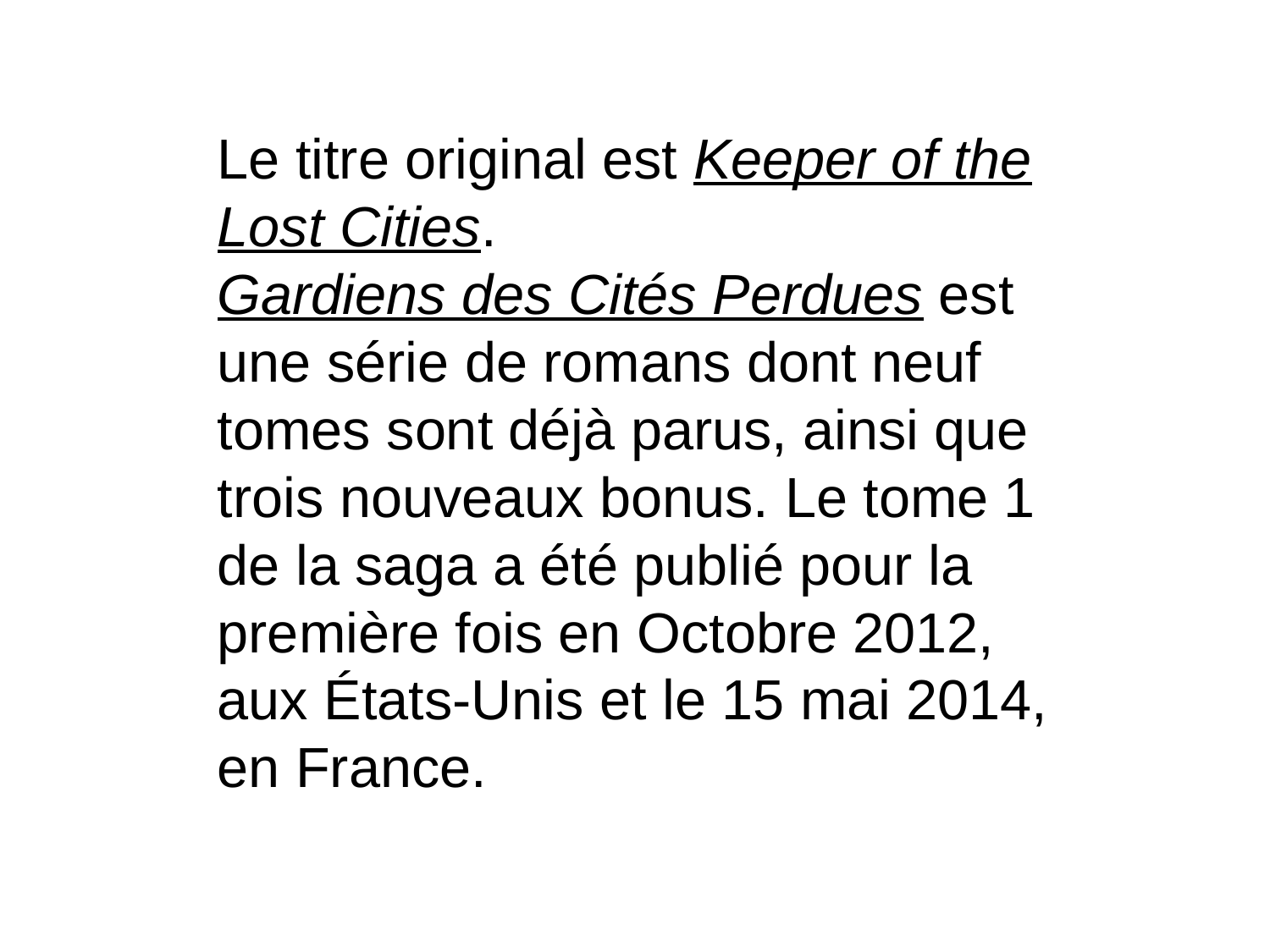

Le titre original est Keeper of the Lost Cities.
Gardiens des Cités Perdues est une série de romans dont neuf tomes sont déjà parus, ainsi que trois nouveaux bonus. Le tome 1 de la saga a été publié pour la première fois en Octobre 2012, aux États-Unis et le 15 mai 2014, en France.